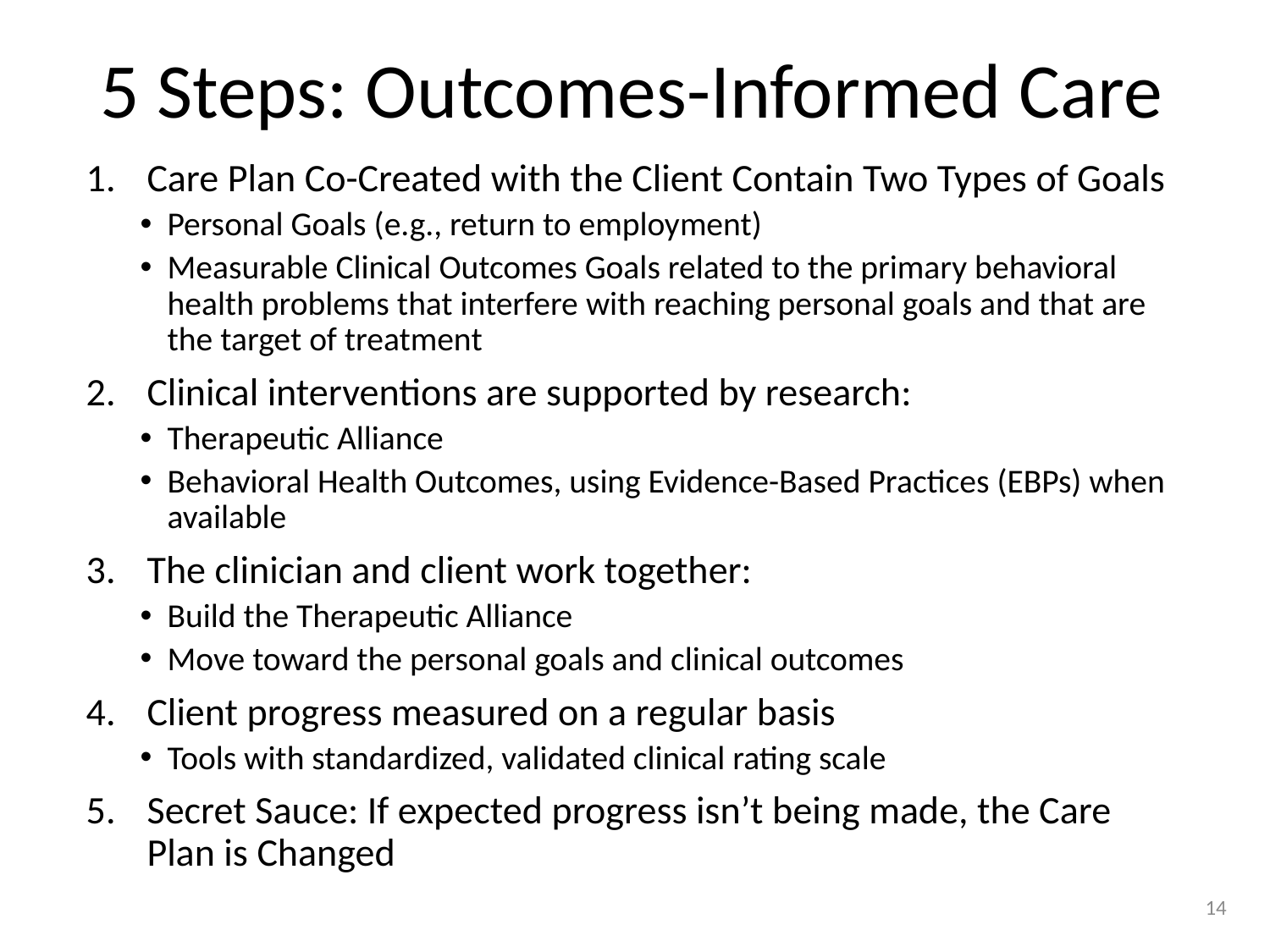

# 5 Steps: Outcomes-Informed Care
Care Plan Co-Created with the Client Contain Two Types of Goals
Personal Goals (e.g., return to employment)
Measurable Clinical Outcomes Goals related to the primary behavioral health problems that interfere with reaching personal goals and that are the target of treatment
Clinical interventions are supported by research:
Therapeutic Alliance
Behavioral Health Outcomes, using Evidence-Based Practices (EBPs) when available
The clinician and client work together:
Build the Therapeutic Alliance
Move toward the personal goals and clinical outcomes
Client progress measured on a regular basis
Tools with standardized, validated clinical rating scale
Secret Sauce: If expected progress isn’t being made, the Care Plan is Changed
14